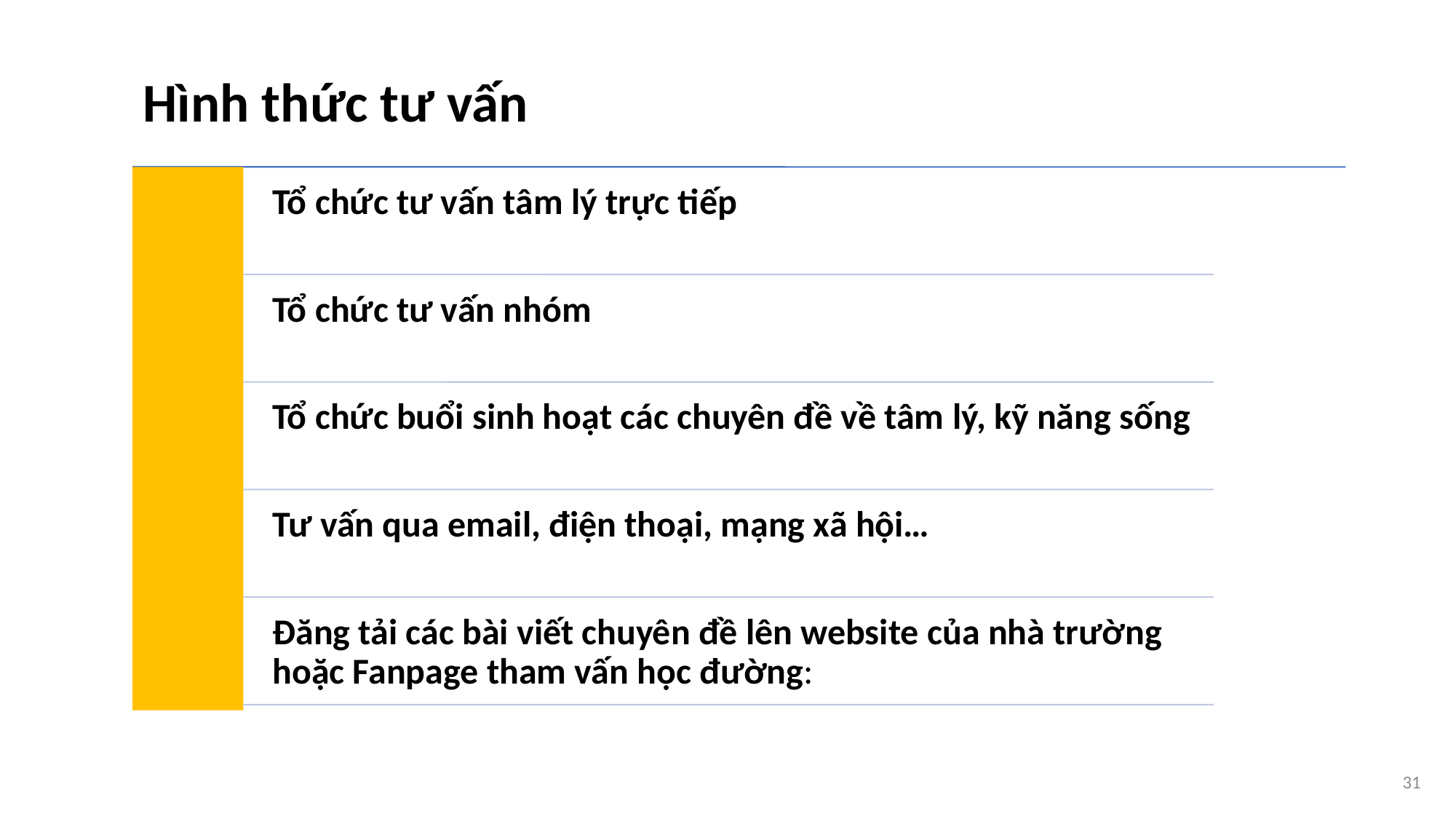

Hình thức tư vấn

Tổ chức tư vấn tâm lý trực tiếp
Tổ chức tư vấn nhóm
Tổ chức buổi sinh hoạt các chuyên đề về tâm lý, kỹ năng sống
Tư vấn qua email, điện thoại, mạng xã hội…
Đăng tải các bài viết chuyên đề lên website của nhà trường hoặc Fanpage tham vấn học đường:
31